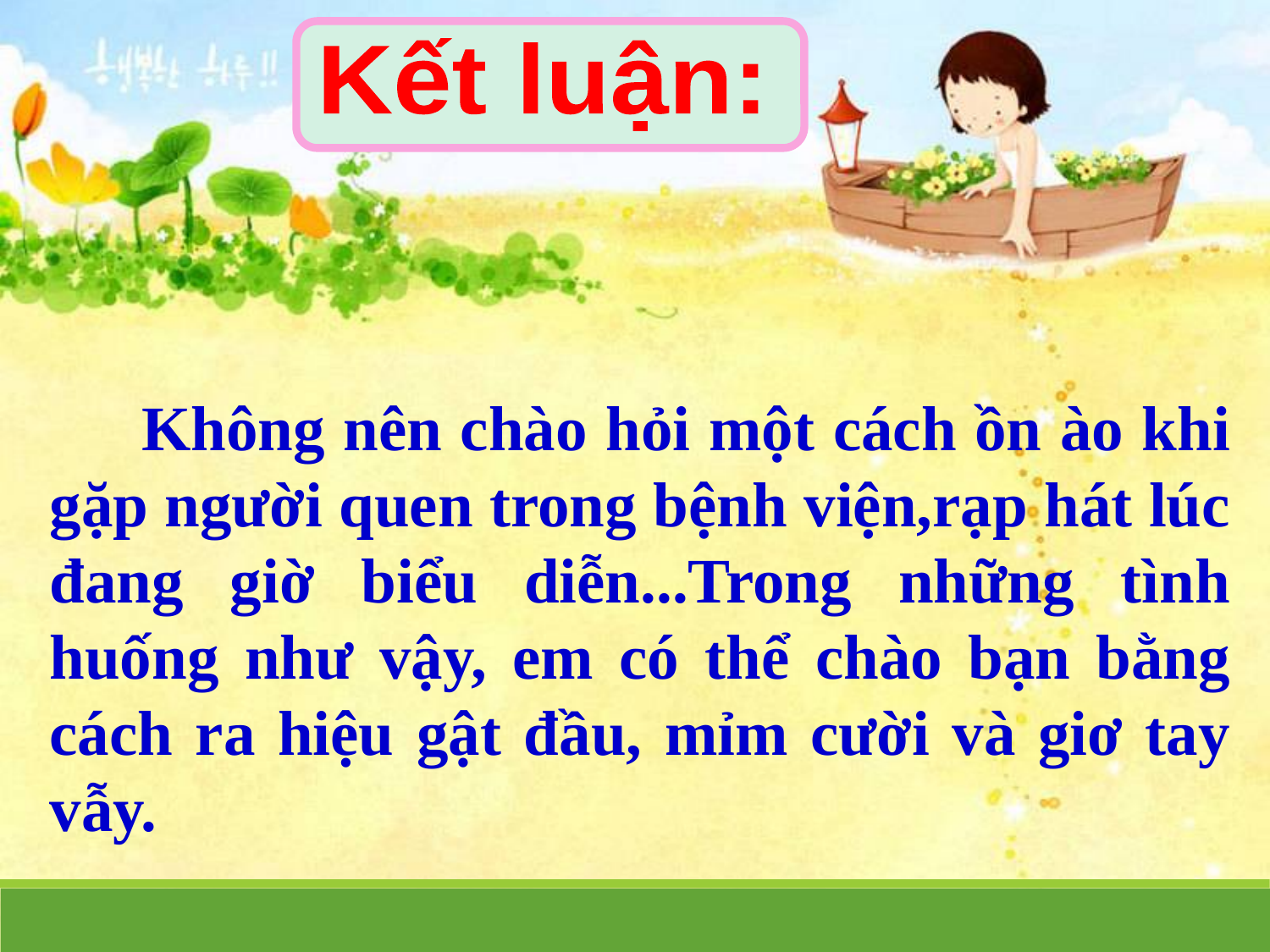

Kết luận:
     Không nên chào hỏi một cách ồn ào khi gặp người quen trong bệnh viện,rạp hát lúc đang giờ biểu diễn...Trong những tình huống như vậy, em có thể chào bạn bằng cách ra hiệu gật đầu, mỉm cười và giơ tay vẫy.